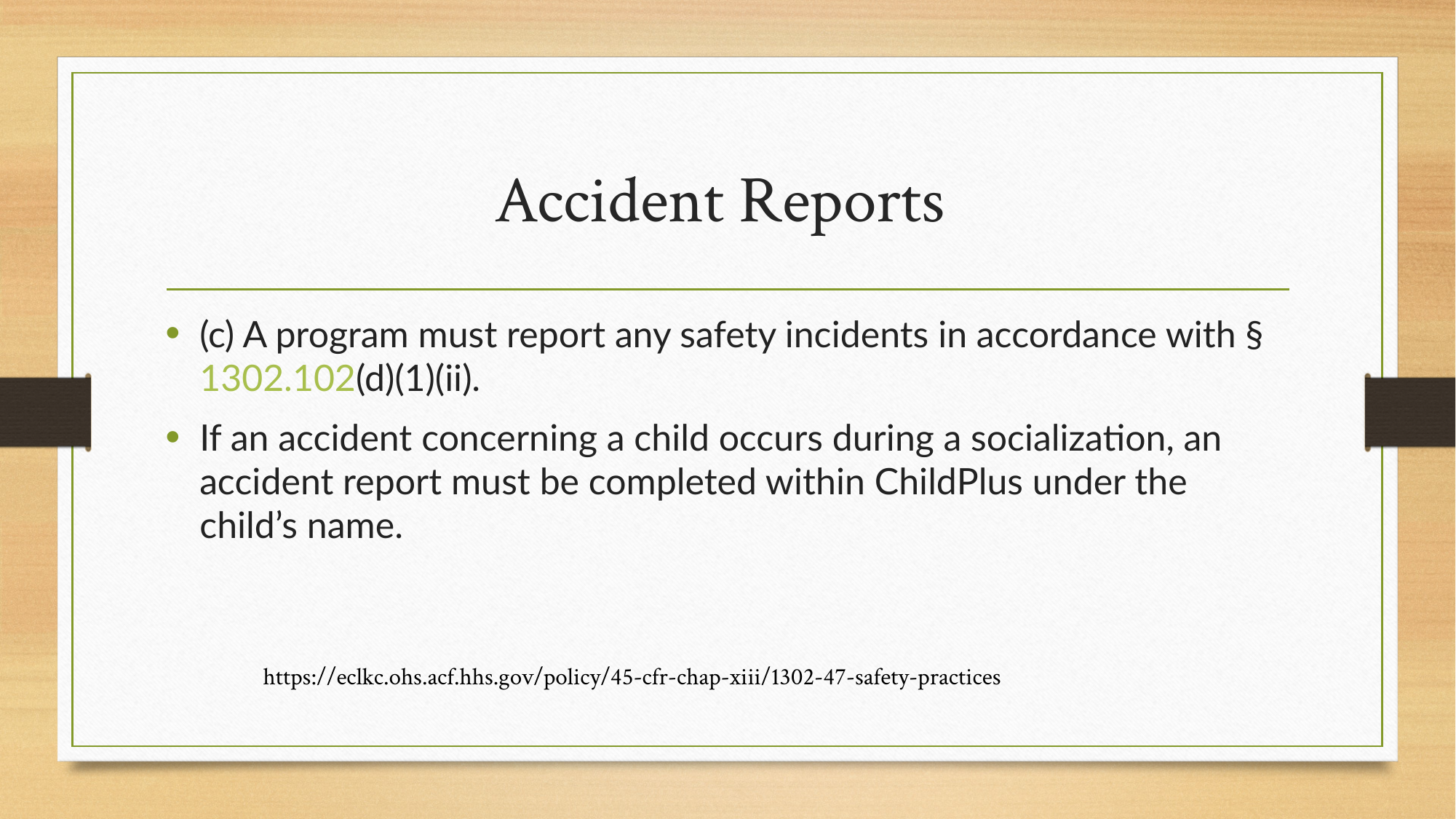

# Accident Reports
(c) A program must report any safety incidents in accordance with §1302.102(d)(1)(ii).
If an accident concerning a child occurs during a socialization, an accident report must be completed within ChildPlus under the child’s name.
https://eclkc.ohs.acf.hhs.gov/policy/45-cfr-chap-xiii/1302-47-safety-practices